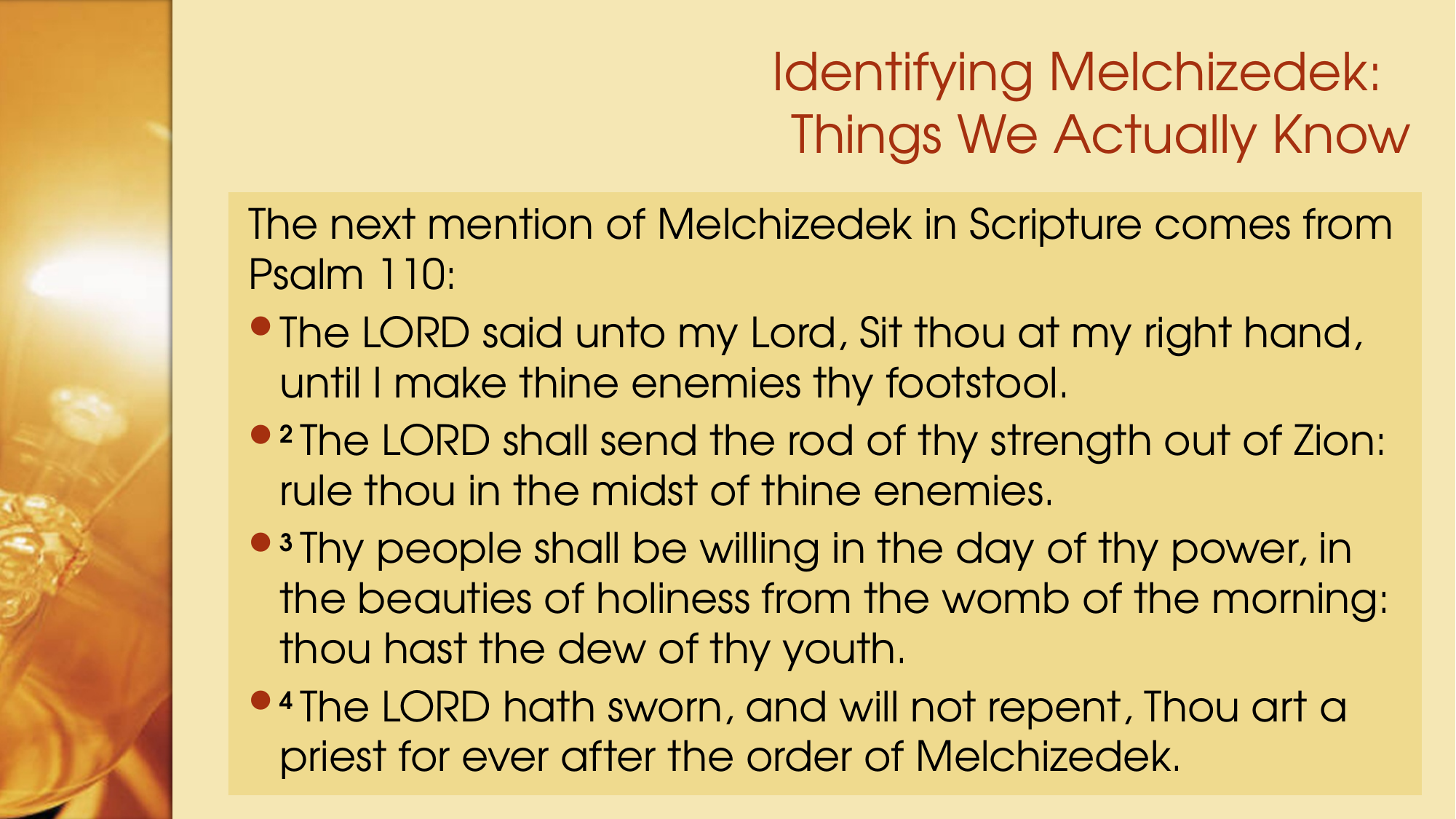

# Identifying Melchizedek: Things We Actually Know
The next mention of Melchizedek in Scripture comes from Psalm 110:
The Lord said unto my Lord, Sit thou at my right hand, until I make thine enemies thy footstool.
2 The Lord shall send the rod of thy strength out of Zion: rule thou in the midst of thine enemies.
3 Thy people shall be willing in the day of thy power, in the beauties of holiness from the womb of the morning: thou hast the dew of thy youth.
4 The Lord hath sworn, and will not repent, Thou art a priest for ever after the order of Melchizedek.